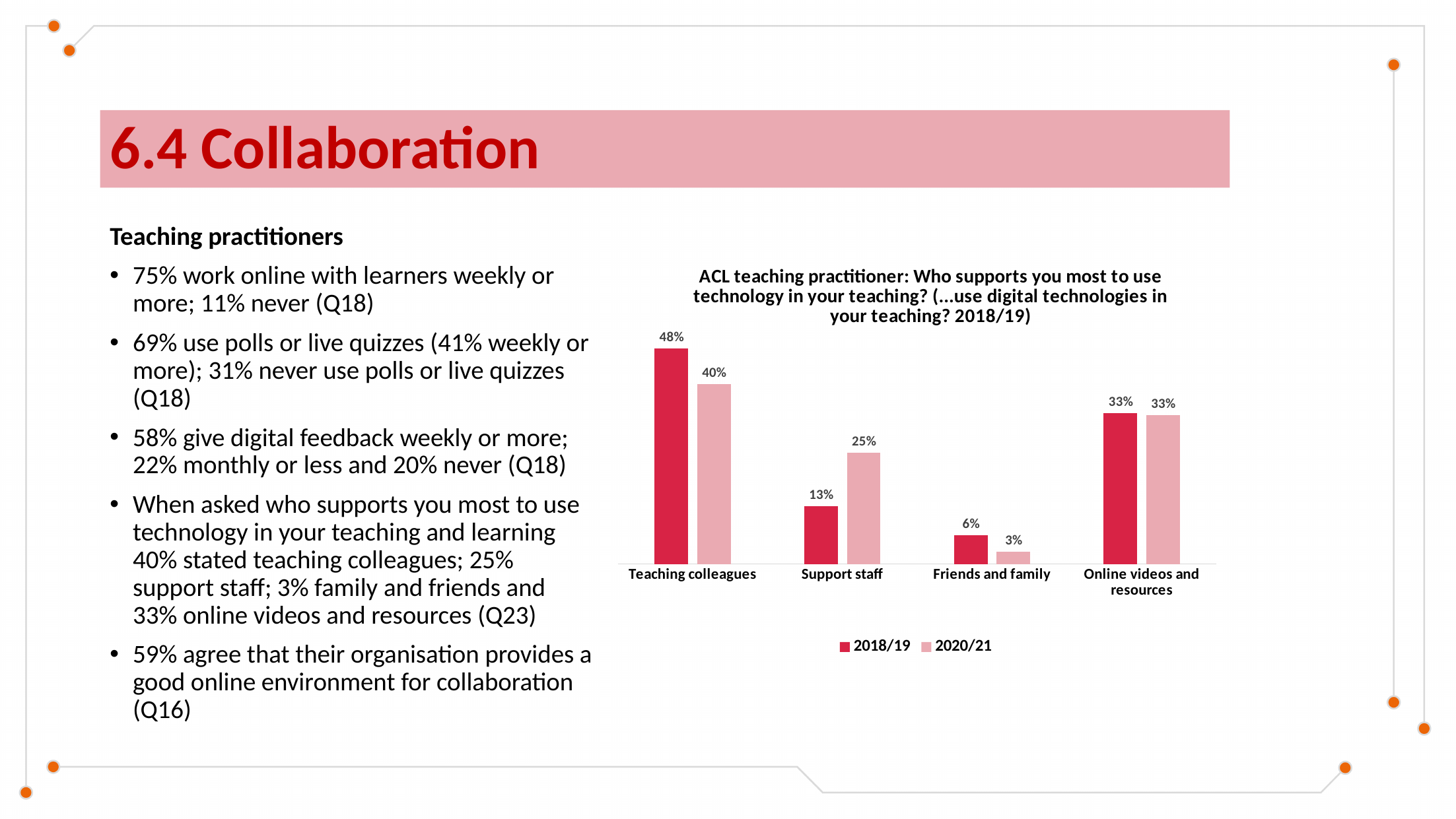

# 6.4 Collaboration
Teaching practitioners
75% work online with learners weekly or more; 11% never (Q18)
69% use polls or live quizzes (41% weekly or more); 31% never use polls or live quizzes (Q18)
58% give digital feedback weekly or more; 22% monthly or less and 20% never (Q18)
When asked who supports you most to use technology in your teaching and learning 40% stated teaching colleagues; 25% support staff; 3% family and friends and 33% online videos and resources (Q23)
59% agree that their organisation provides a good online environment for collaboration (Q16)

### Chart: ACL teaching practitioner: Who supports you most to use technology in your teaching? (...use digital technologies in your teaching? 2018/19)

| Category | 2018/19 | 2020/21 |
|---|---|---|
| Teaching colleagues | 0.476 | 0.3972602739726027 |
| Support staff | 0.127 | 0.2465753424657534 |
| Friends and family | 0.063 | 0.0273972602739726 |
| Online videos and resources | 0.333 | 0.3287671232876712 |